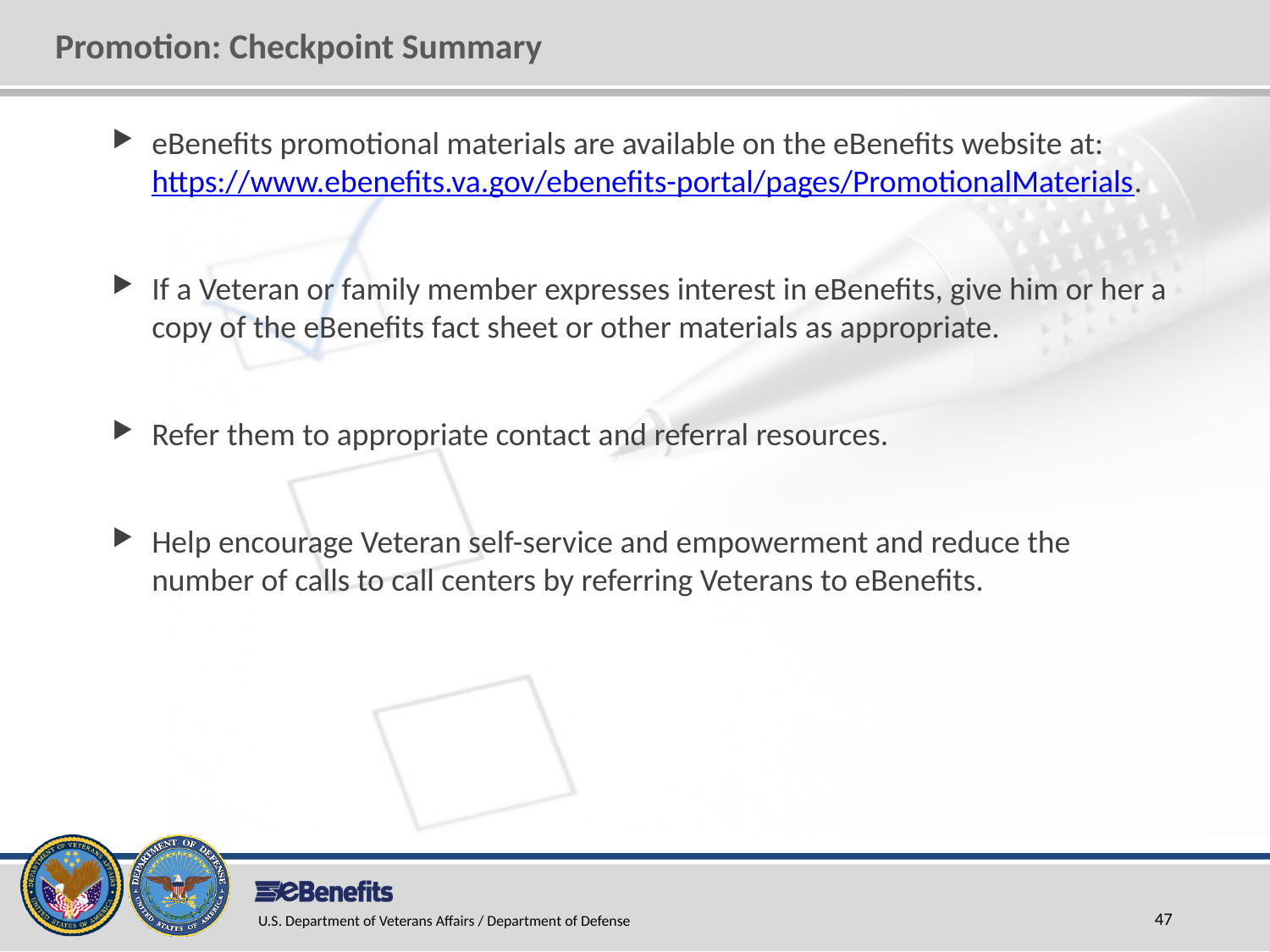

# Promotion: Checkpoint Summary
eBenefits promotional materials are available on the eBenefits website at: https://www.ebenefits.va.gov/ebenefits-portal/pages/PromotionalMaterials.

If a Veteran or family member expresses interest in eBenefits, give him or her a copy of the eBenefits fact sheet or other materials as appropriate.

Refer them to appropriate contact and referral resources.

Help encourage Veteran self-service and empowerment and reduce the number of calls to call centers by referring Veterans to eBenefits.

U.S. Department of Veterans Affairs / Department of Defense
47